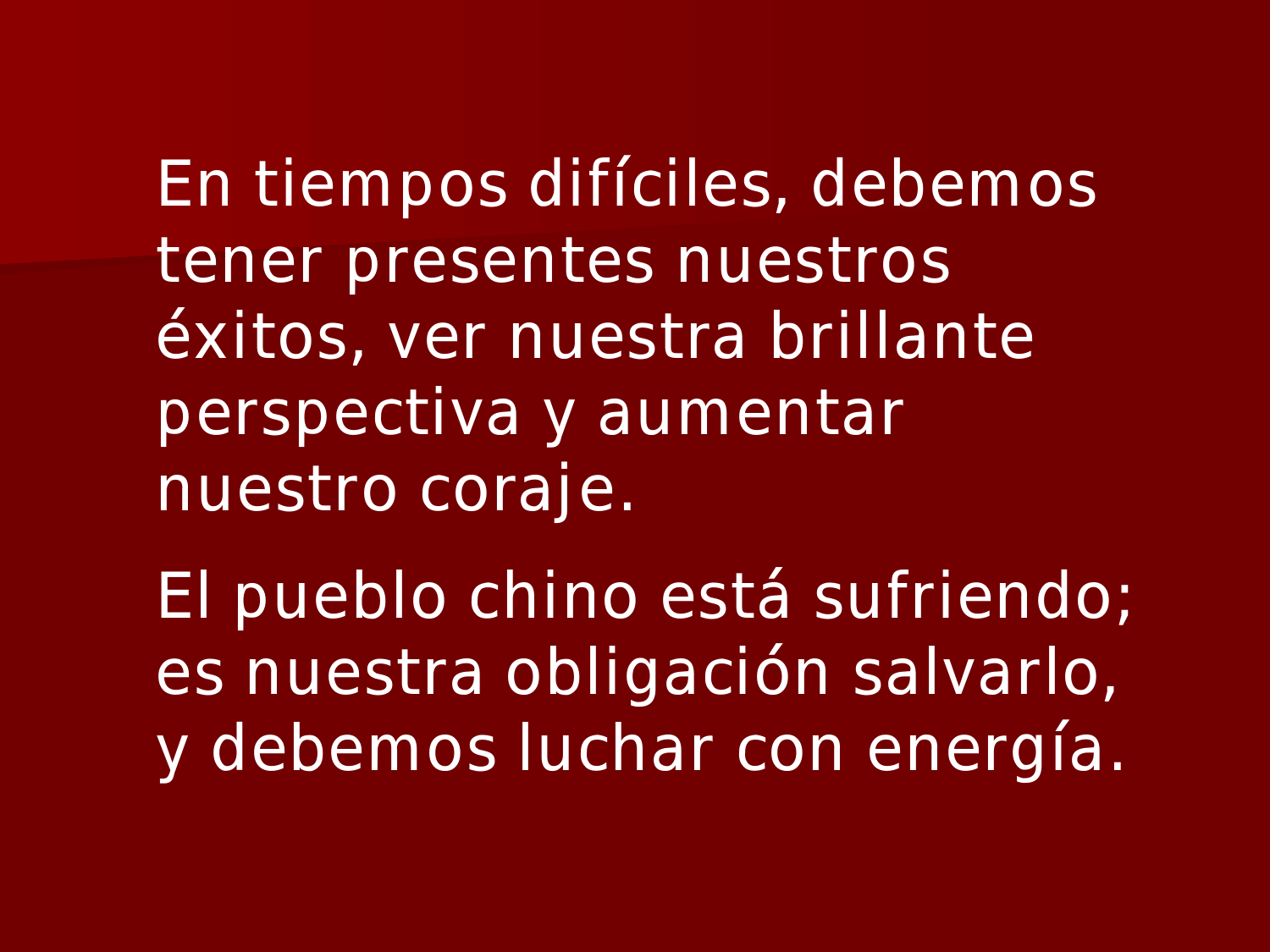

En tiempos difíciles, debemos tener presentes nuestros éxitos, ver nuestra brillante perspectiva y aumentar nuestro coraje.
El pueblo chino está sufriendo; es nuestra obligación salvarlo, y debemos luchar con energía.